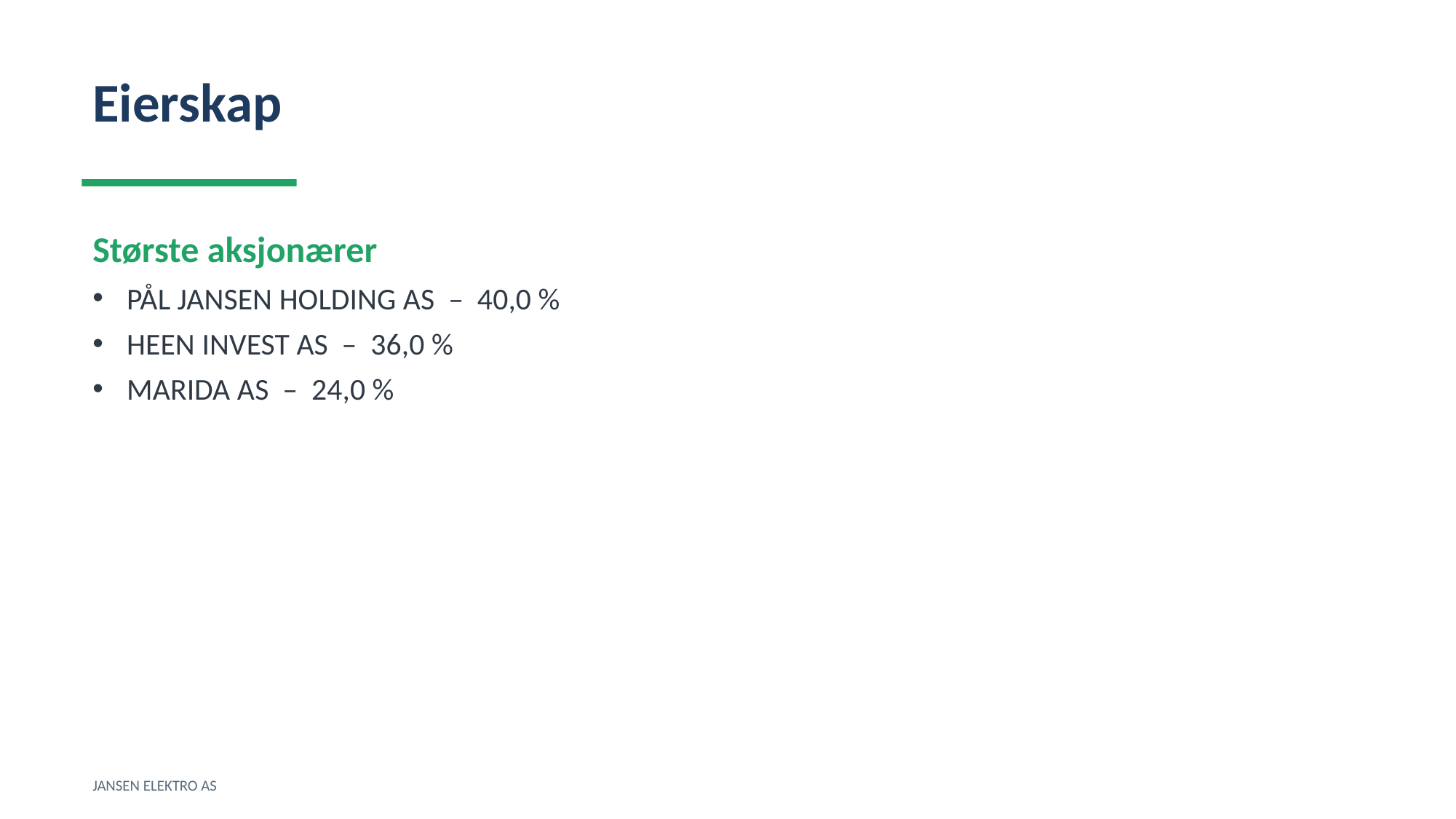

Eierskap

Største aksjonærer
PÅL JANSEN HOLDING AS  –  40,0 %
HEEN INVEST AS  –  36,0 %
MARIDA AS  –  24,0 %
JANSEN ELEKTRO AS